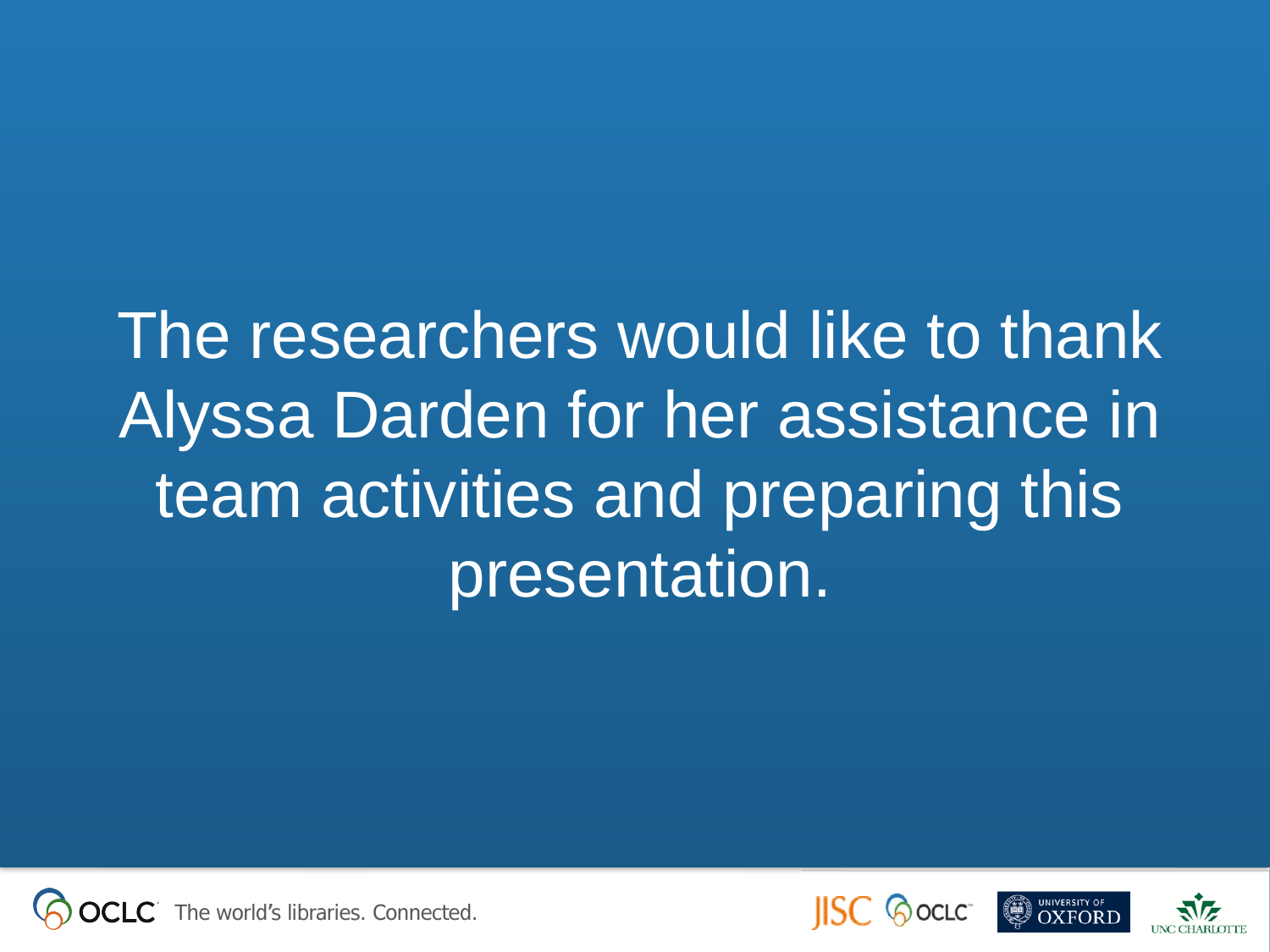

# The researchers would like to thank Alyssa Darden for her assistance in team activities and preparing this presentation.